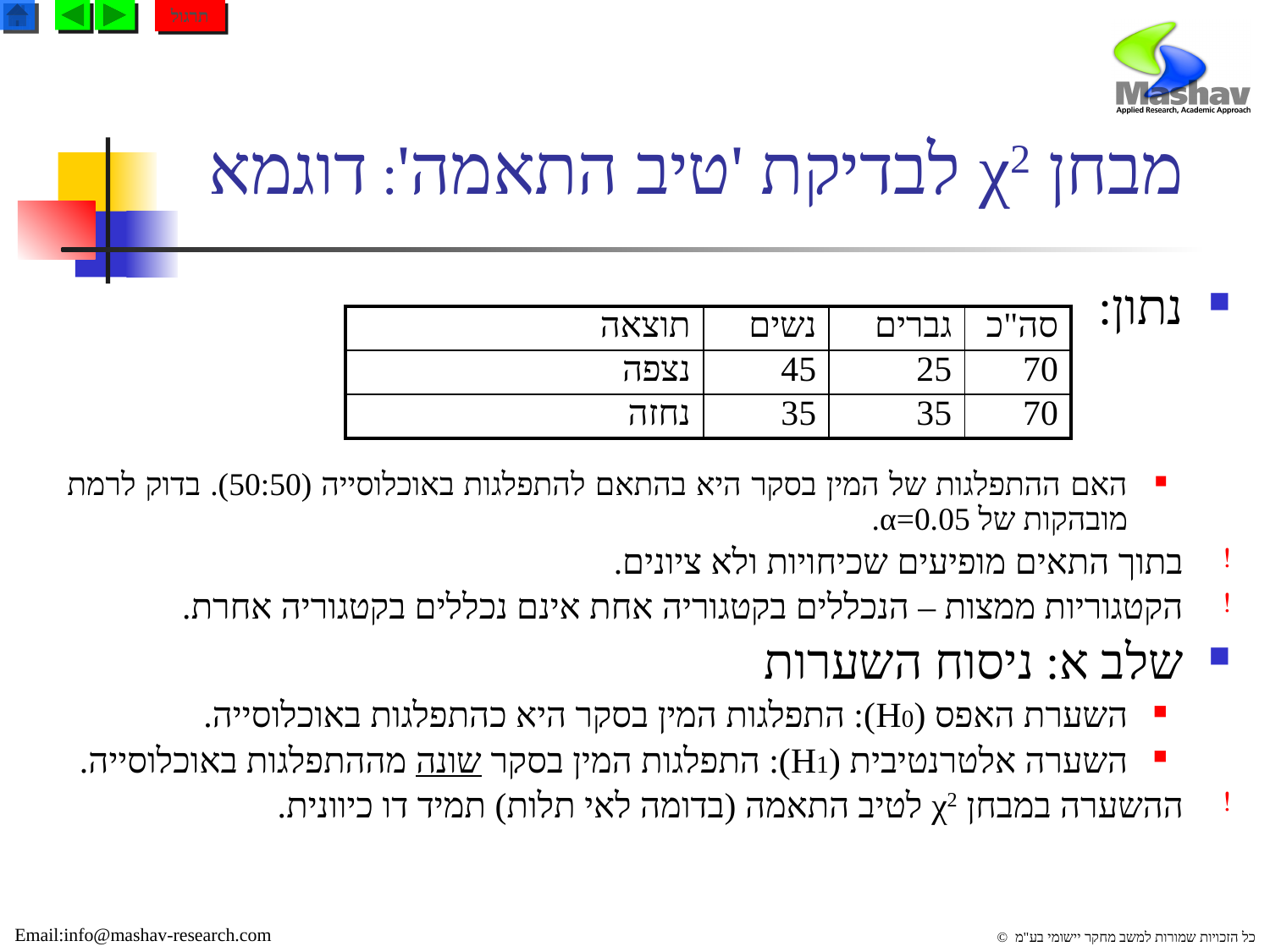

תרגול
# מבחן χ2 לבדיקת 'טיב התאמה': דוגמא
נתון:

האם ההתפלגות של המין בסקר היא בהתאם להתפלגות באוכלוסייה (50:50). בדוק לרמת מובהקות של α=0.05.
בתוך התאים מופיעים שכיחויות ולא ציונים.
הקטגוריות ממצות – הנכללים בקטגוריה אחת אינם נכללים בקטגוריה אחרת.
שלב א: ניסוח השערות
השערת האפס (H0): התפלגות המין בסקר היא כהתפלגות באוכלוסייה.
השערה אלטרנטיבית (H1): התפלגות המין בסקר שונה מההתפלגות באוכלוסייה.
ההשערה במבחן χ2 לטיב התאמה (בדומה לאי תלות) תמיד דו כיוונית.

| תוצאה | נשים | גברים | סה"כ |
| --- | --- | --- | --- |
| נצפה | 45 | 25 | 70 |
| נחזה | 35 | 35 | 70 |